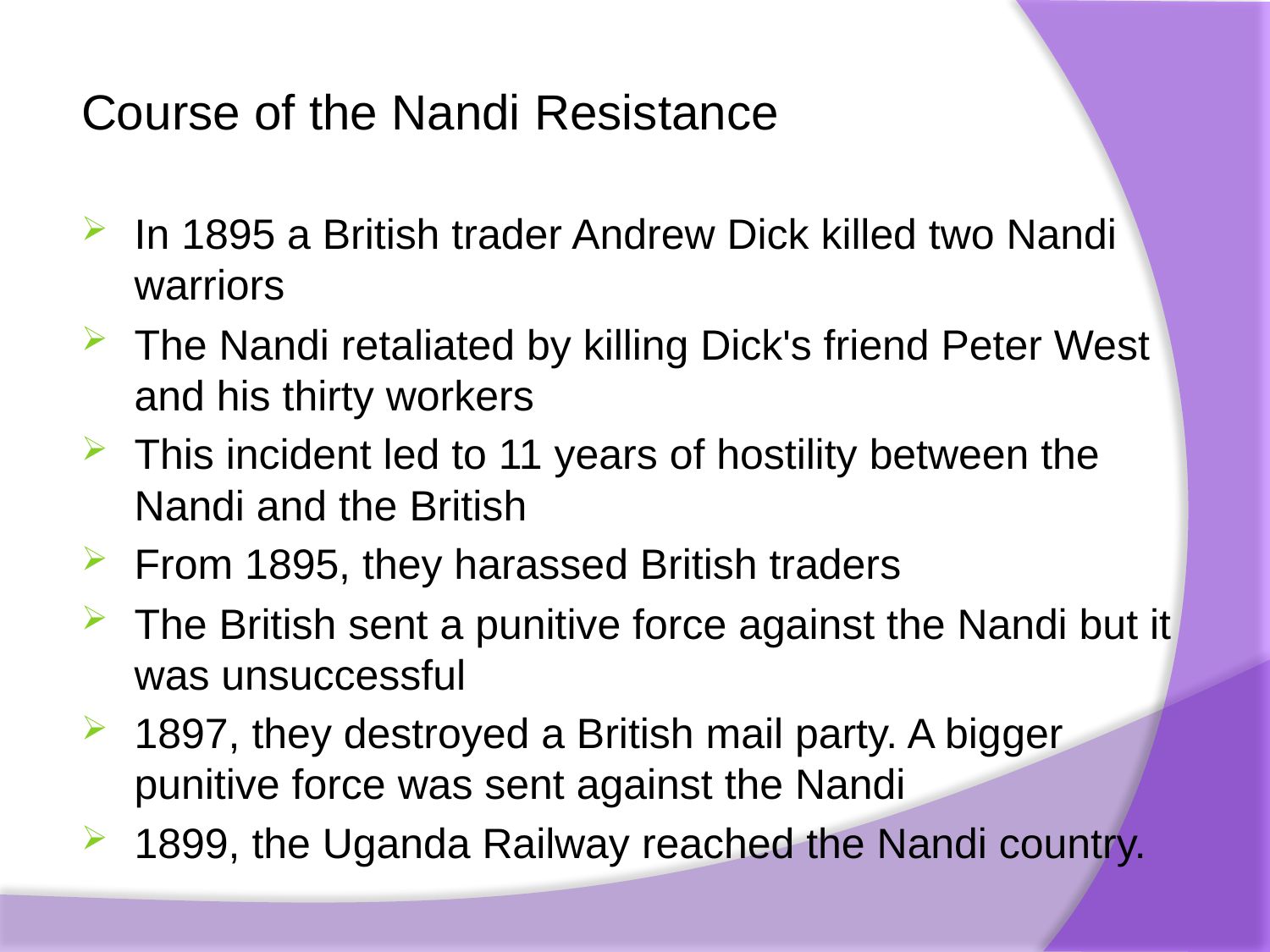

Course of the Nandi Resistance

In 1895 a British trader Andrew Dick killed two Nandi warriors
The Nandi retaliated by killing Dick's friend Peter West and his thirty workers
This incident led to 11 years of hostility between the Nandi and the British
From 1895, they harassed British traders
The British sent a punitive force against the Nandi but it was unsuccessful
1897, they destroyed a British mail party. A big­ger punitive force was sent against the Nandi
1899, the Uganda Railway reached the Nandi country.